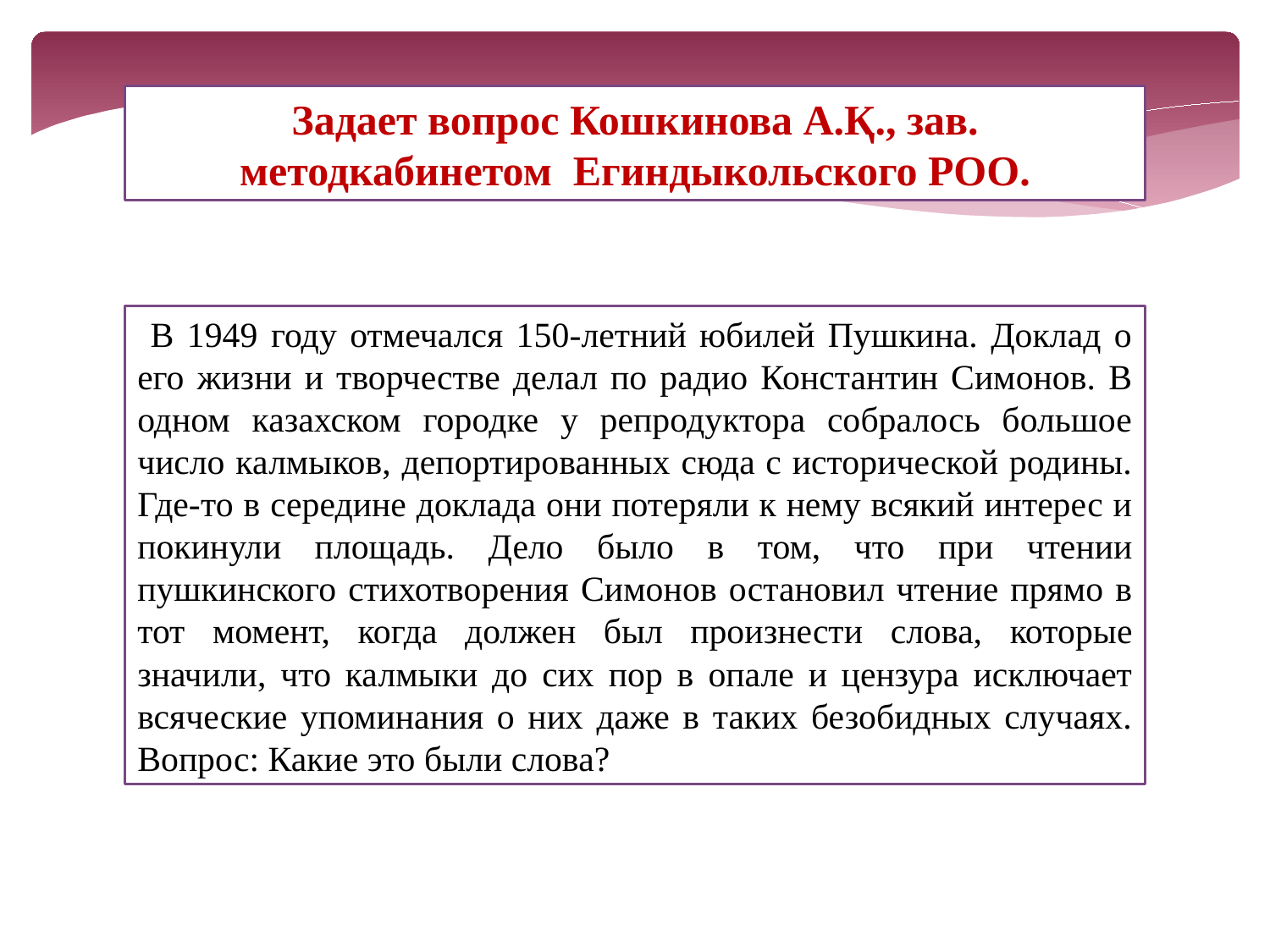

Задает вопрос Кошкинова А.Қ., зав. методкабинетом  Егиндыкольского РОО.
 В 1949 году отмечался 150-летний юбилей Пушкина. Доклад о его жизни и творчестве делал по радио Константин Симонов. В одном казахском городке у репродуктора собралось большое число калмыков, депортированных сюда с исторической родины. Где-то в середине доклада они потеряли к нему всякий интерес и покинули площадь. Дело было в том, что при чтении пушкинского стихотворения Симонов остановил чтение прямо в тот момент, когда должен был произнести слова, которые значили, что калмыки до сих пор в опале и цензура исключает всяческие упоминания о них даже в таких безобидных случаях. Вопрос: Какие это были слова?